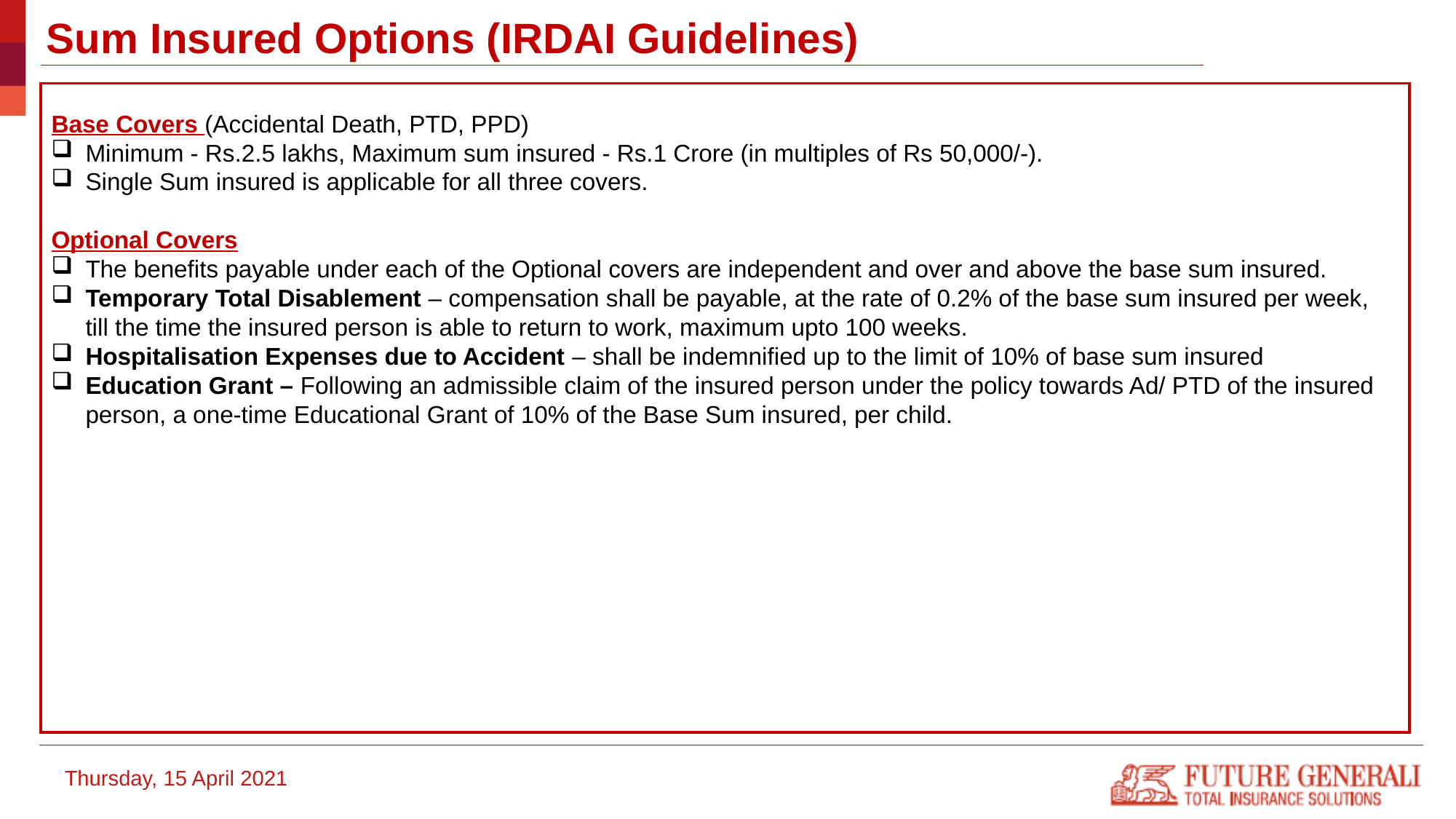

# Sum Insured Options (IRDAI Guidelines)

Base Covers (Accidental Death, PTD, PPD)
Minimum - Rs.2.5 lakhs, Maximum sum insured - Rs.1 Crore (in multiples of Rs 50,000/-).
Single Sum insured is applicable for all three covers.

Optional Covers
The benefits payable under each of the Optional covers are independent and over and above the base sum insured.
Temporary Total Disablement – compensation shall be payable, at the rate of 0.2% of the base sum insured per week, till the time the insured person is able to return to work, maximum upto 100 weeks.
Hospitalisation Expenses due to Accident – shall be indemnified up to the limit of 10% of base sum insured
Education Grant – Following an admissible claim of the insured person under the policy towards Ad/ PTD of the insured person, a one-time Educational Grant of 10% of the Base Sum insured, per child.